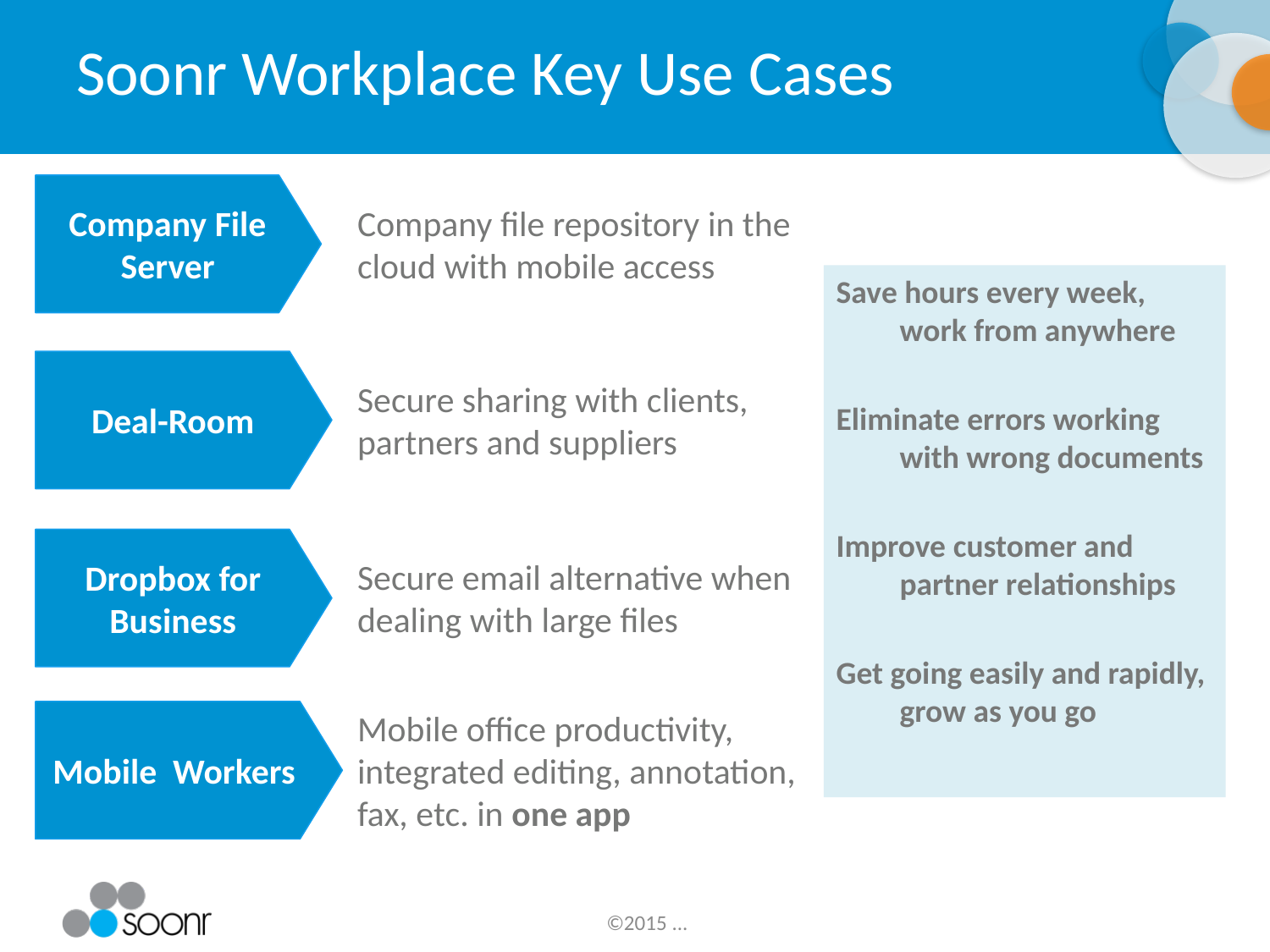

# Soonr Workplace Key Use Cases
Company File Server
Company file repository in the cloud with mobile access
Save hours every week, work from anywhere

Eliminate errors working with wrong documents

Improve customer and partner relationships

Get going easily and rapidly,  grow as you go
Deal-Room
Secure sharing with clients, partners and suppliers
Dropbox for Business
Secure email alternative when dealing with large files
Mobile office productivity, integrated editing, annotation, fax, etc. in one app
Mobile  Workers
©2015 ...